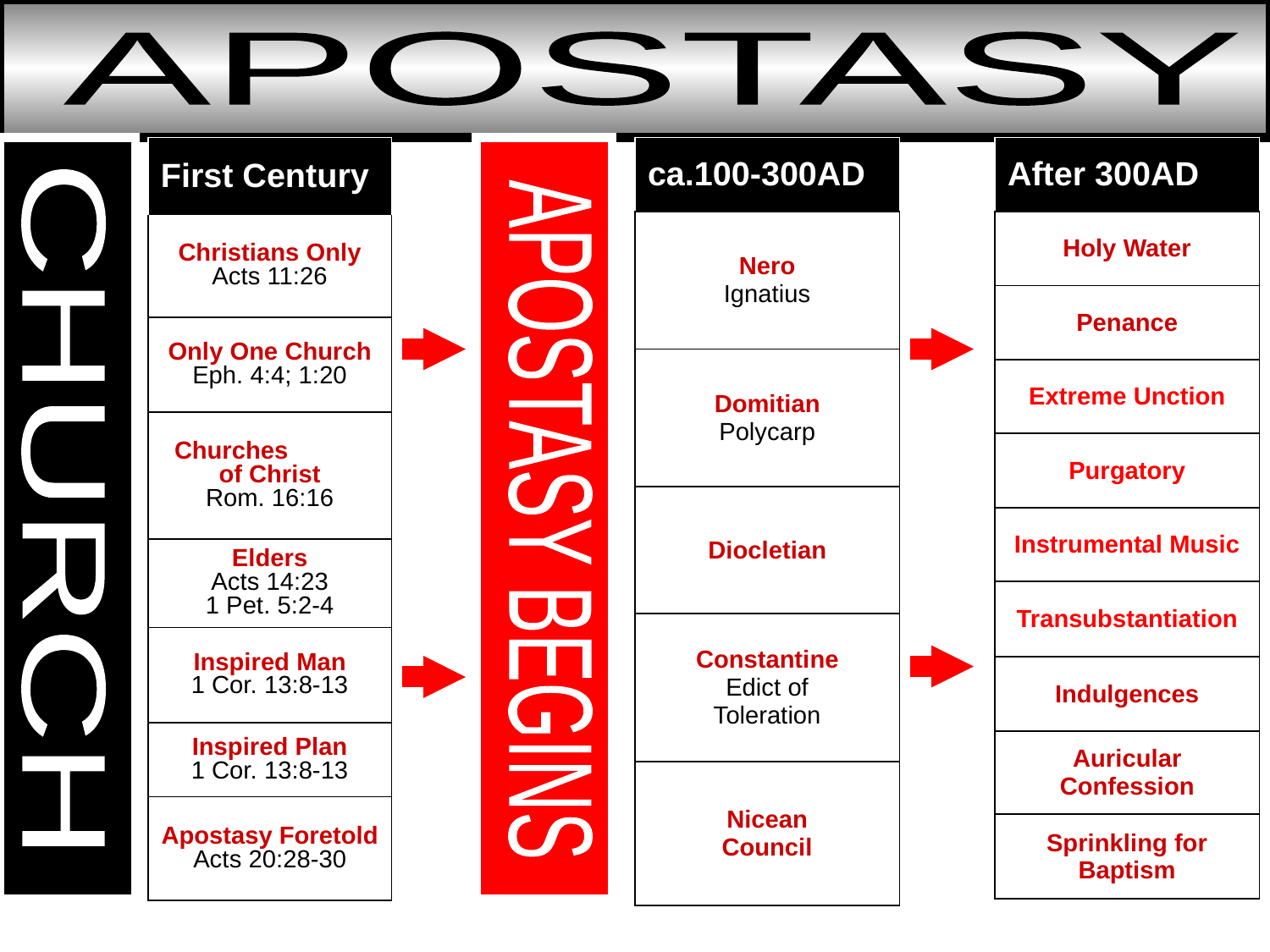

APOSTASY

| First Century |
| --- |
| Christians Only Acts 11:26 |
| Only One Church Eph. 4:4; 1:20 |
| Churches of Christ Rom. 16:16 |
| Elders Acts 14:23 1 Pet. 5:2-4 |
| Inspired Man 1 Cor. 13:8-13 |
| Inspired Plan 1 Cor. 13:8-13 |
| Apostasy Foretold Acts 20:28-30 |

| ca.100-300AD |
| --- |
| Nero Ignatius |
| Domitian Polycarp |
| Diocletian |
| Constantine Edict of Toleration |
| Nicean Council |
| After 300AD |
| --- |
| Holy Water |
| Penance |
| Extreme Unction |
| Purgatory |
| Instrumental Music |
| Transubstantiation |
| Indulgences |
| Auricular Confession |
| Sprinkling for Baptism |

CHURCH
APOSTASY BEGINS